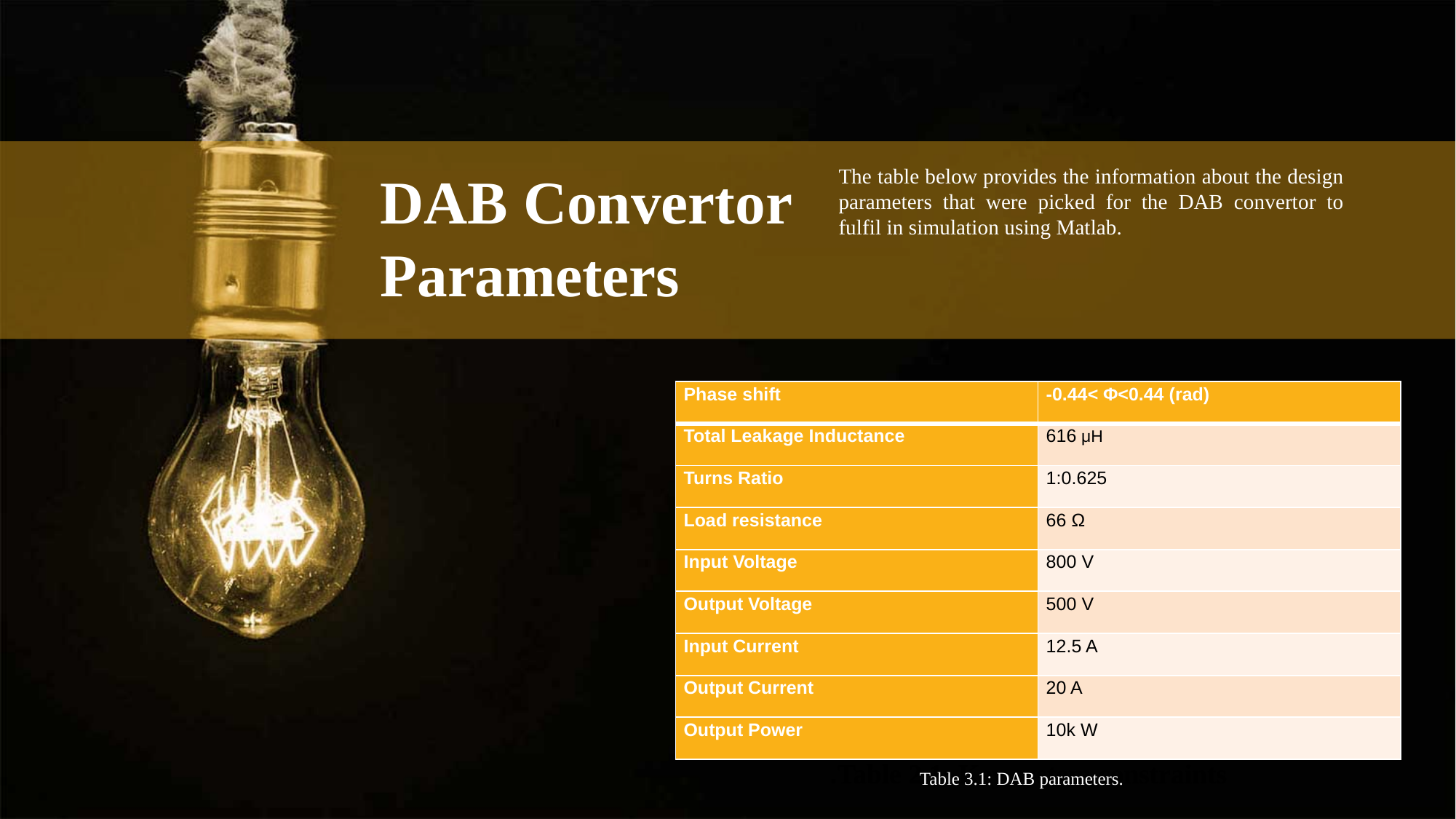

DAB Convertor Parameters
The table below provides the information about the design parameters that were picked for the DAB convertor to fulfil in simulation using Matlab.
| Phase shift | -0.44< Φ<0.44 (rad) |
| --- | --- |
| Total Leakage Inductance | 616 μH |
| Turns Ratio | 1:0.625 |
| Load resistance | 66 Ω |
| Input Voltage | 800 V |
| Output Voltage | 500 V |
| Input Current | 12.5 A |
| Output Current | 20 A |
| Output Power | 10k W |
Table 2.1: Key system constraints.
Table 3.1: DAB parameters.